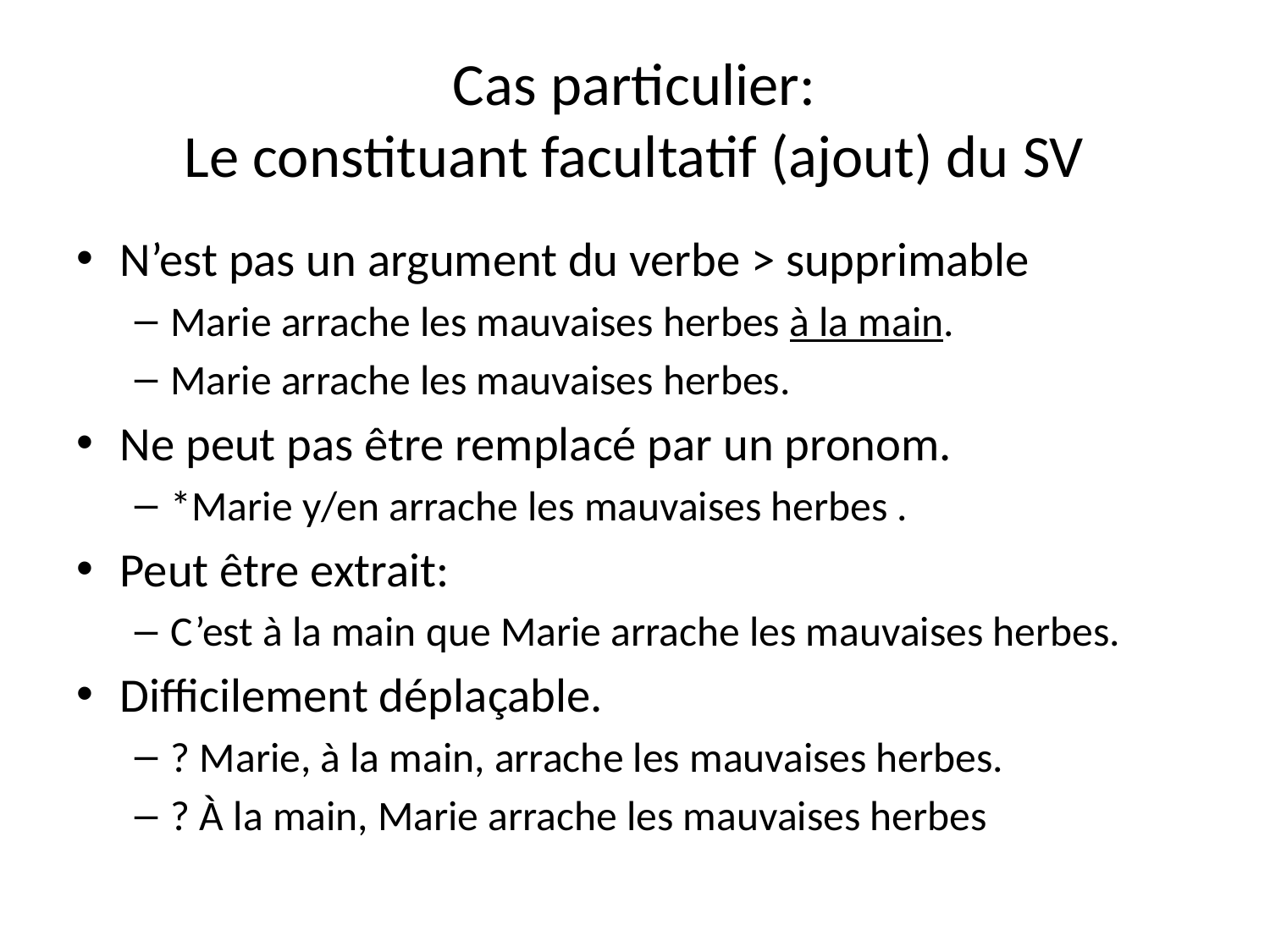

# Cas particulier: Le constituant facultatif (ajout) du SV
N’est pas un argument du verbe > supprimable
Marie arrache les mauvaises herbes à la main.
Marie arrache les mauvaises herbes.
Ne peut pas être remplacé par un pronom.
*Marie y/en arrache les mauvaises herbes .
Peut être extrait:
C’est à la main que Marie arrache les mauvaises herbes.
Difficilement déplaçable.
? Marie, à la main, arrache les mauvaises herbes.
? À la main, Marie arrache les mauvaises herbes